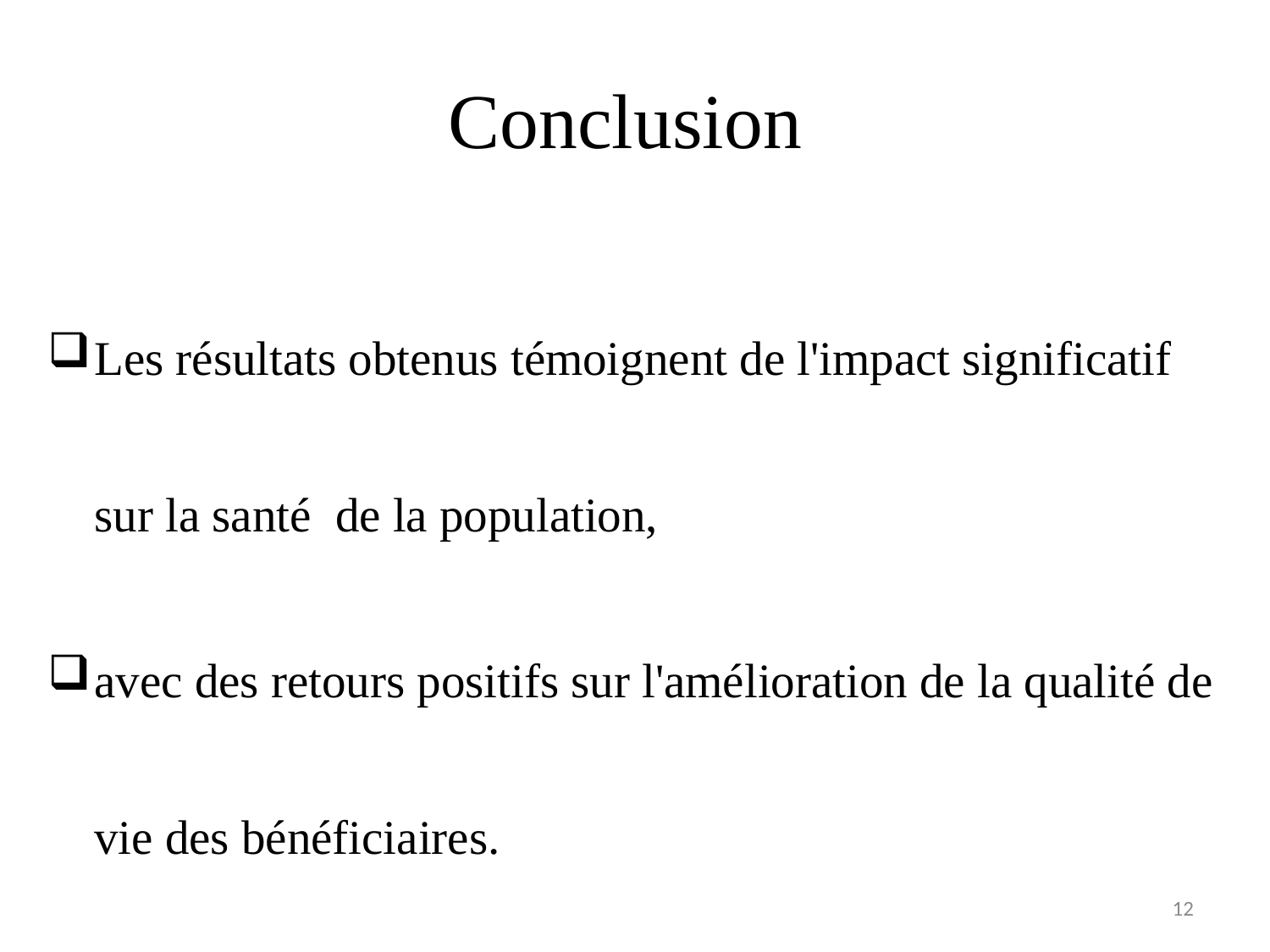

# Conclusion
Les résultats obtenus témoignent de l'impact significatif sur la santé  de la population,
avec des retours positifs sur l'amélioration de la qualité de vie des bénéficiaires.

12